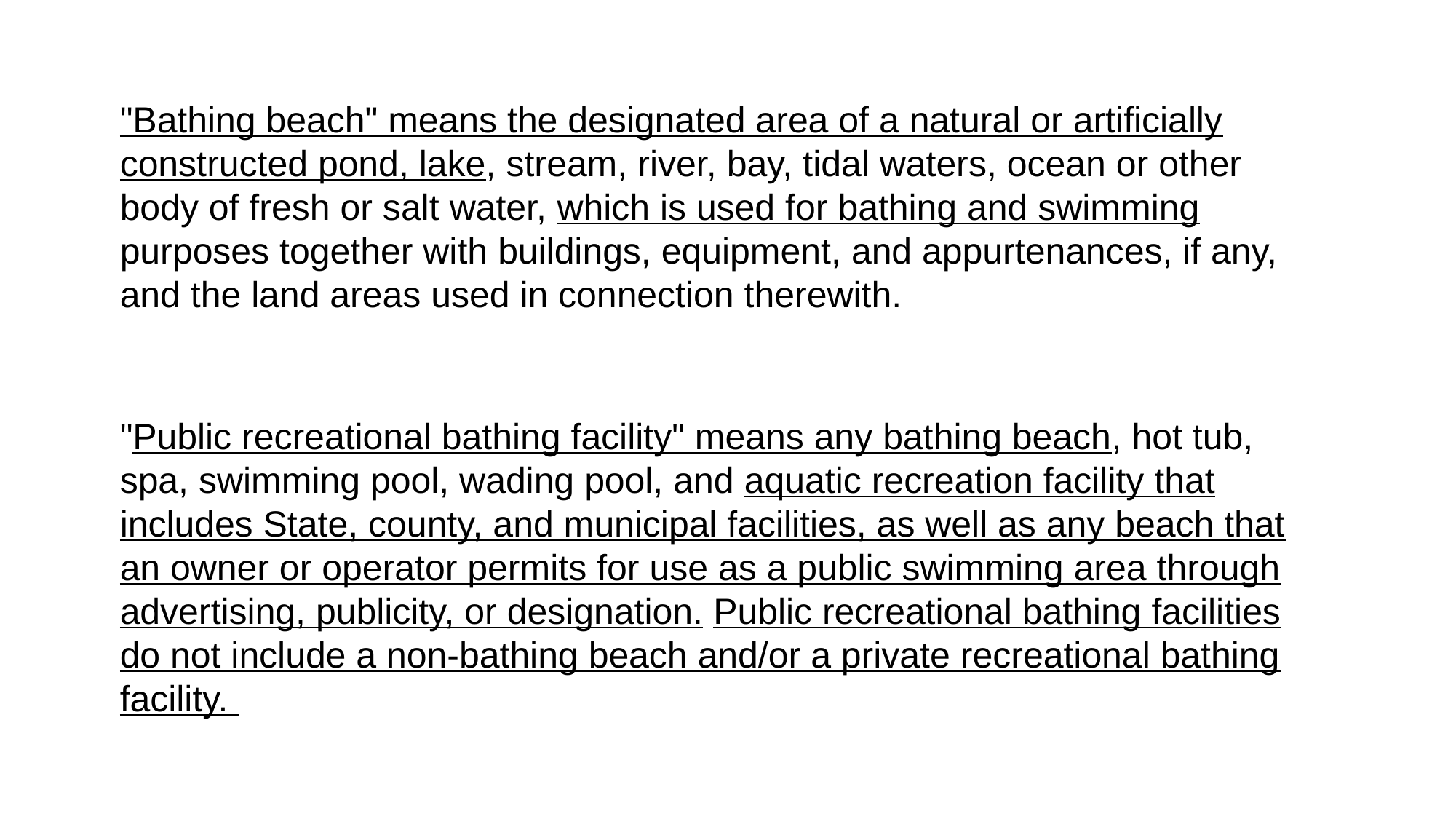

"Bathing beach" means the designated area of a natural or artificially constructed pond, lake, stream, river, bay, tidal waters, ocean or other body of fresh or salt water, which is used for bathing and swimming purposes together with buildings, equipment, and appurtenances, if any, and the land areas used in connection therewith.

"Public recreational bathing facility" means any bathing beach, hot tub, spa, swimming pool, wading pool, and aquatic recreation facility that includes State, county, and municipal facilities, as well as any beach that an owner or operator permits for use as a public swimming area through advertising, publicity, or designation. Public recreational bathing facilities do not include a non-bathing beach and/or a private recreational bathing facility.